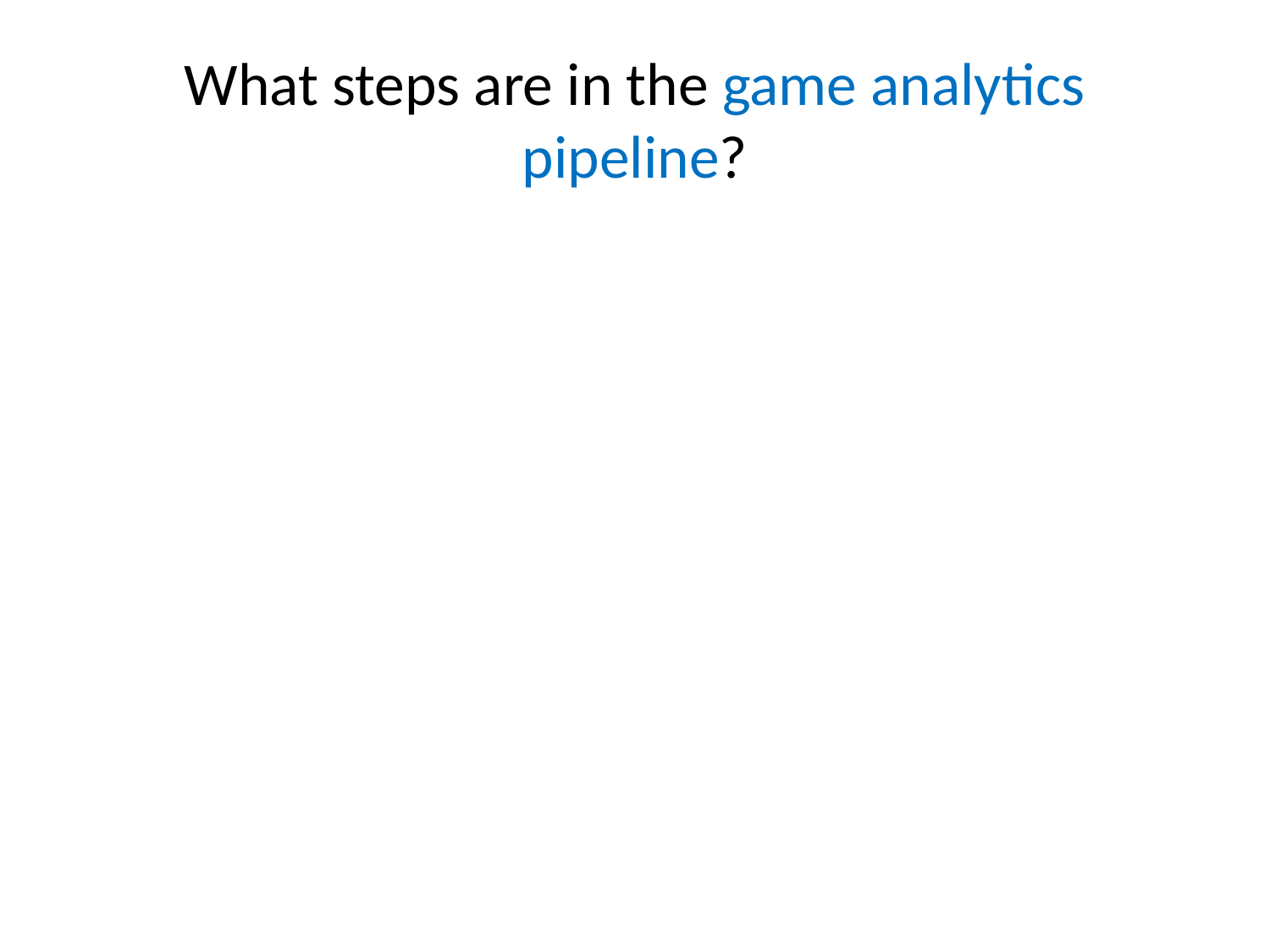

# What steps are in the game analytics pipeline?